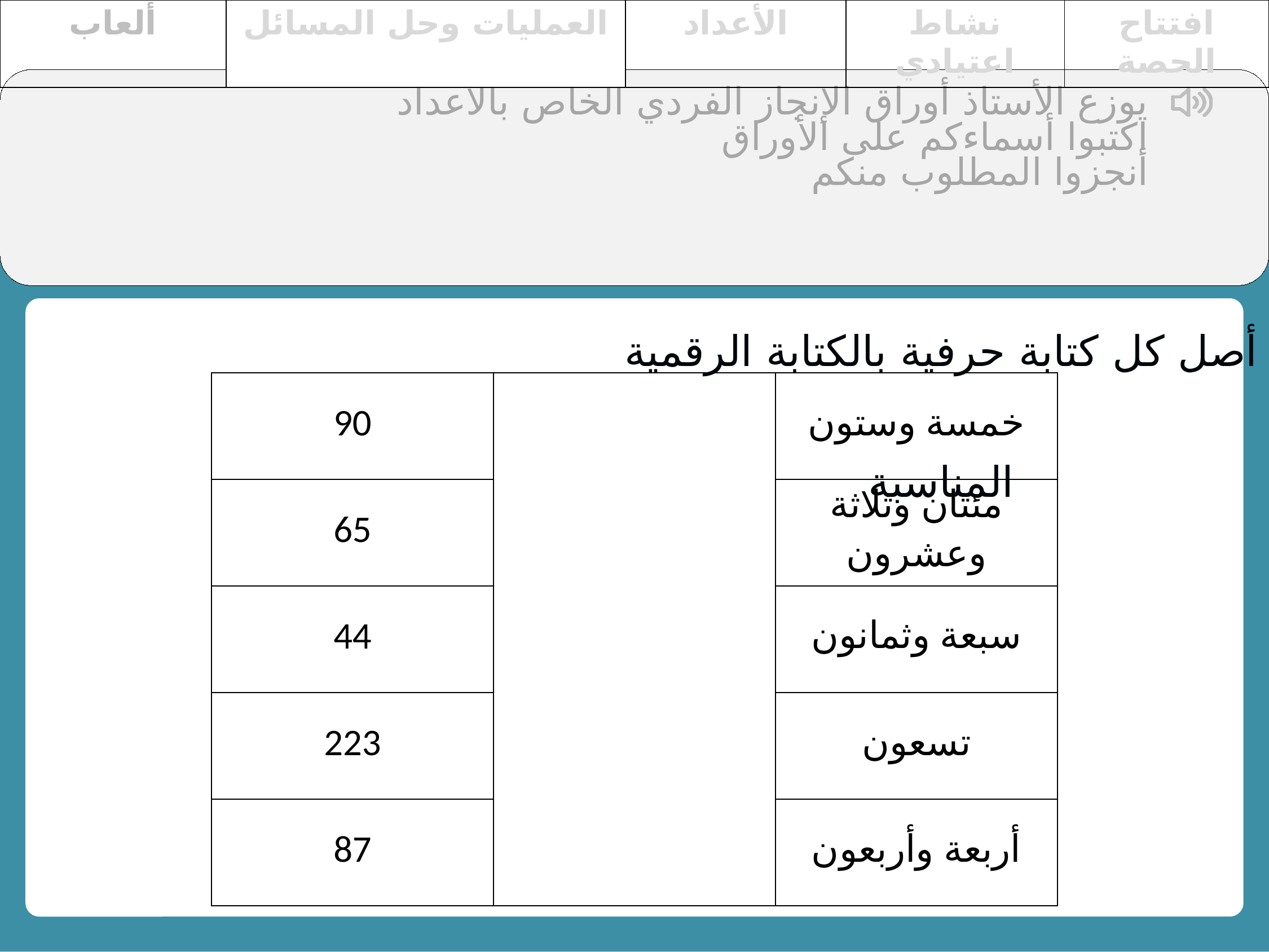

| ألعاب | العمليات وحل المسائل | الأعداد | نشاط اعتيادي | افتتاح الحصة |
| --- | --- | --- | --- | --- |

يوزع الأستاذ أوراق الإنجاز الفردي الخاص بالأعداد
اكتبوا أسماءكم على الأوراق
أنجزوا المطلوب منكم

أصل كل كتابة حرفية بالكتابة الرقمية المناسبة

| 90 |  | خمسة وستون |
| --- | --- | --- |
| 65 |  | مئتان وثلاثة وعشرون |
| 44 |  | سبعة وثمانون |
| 223 |  | تسعون |
| 87 |  | أربعة وأربعون |